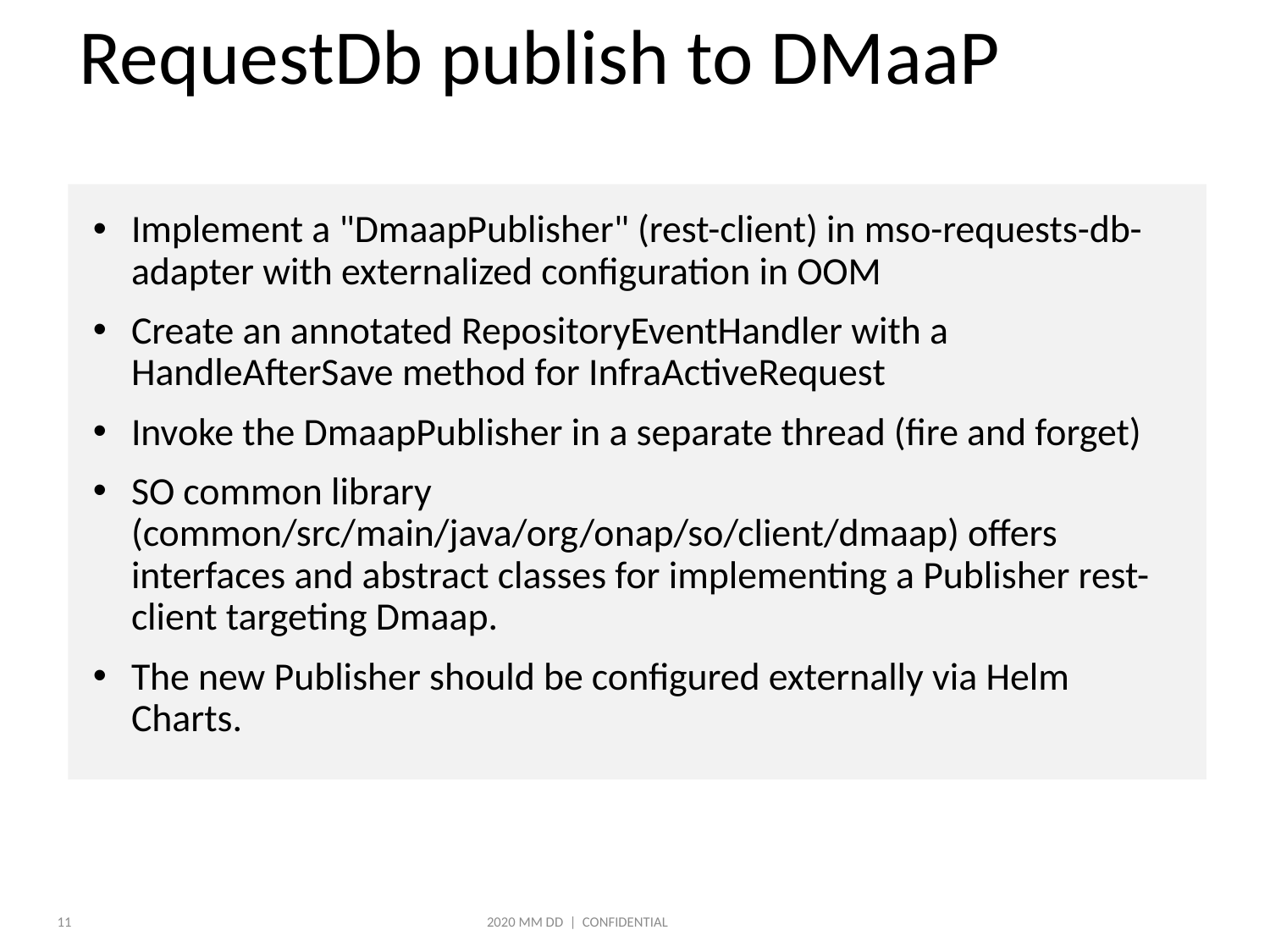

# RequestDb publish to DMaaP
Implement a "DmaapPublisher" (rest-client) in mso-requests-db-adapter with externalized configuration in OOM
Create an annotated RepositoryEventHandler with a HandleAfterSave method for InfraActiveRequest
Invoke the DmaapPublisher in a separate thread (fire and forget)
SO common library (common/src/main/java/org/onap/so/client/dmaap) offers interfaces and abstract classes for implementing a Publisher rest-client targeting Dmaap.
The new Publisher should be configured externally via Helm Charts.

11
2020 MM DD  |  CONFIDENTIAL